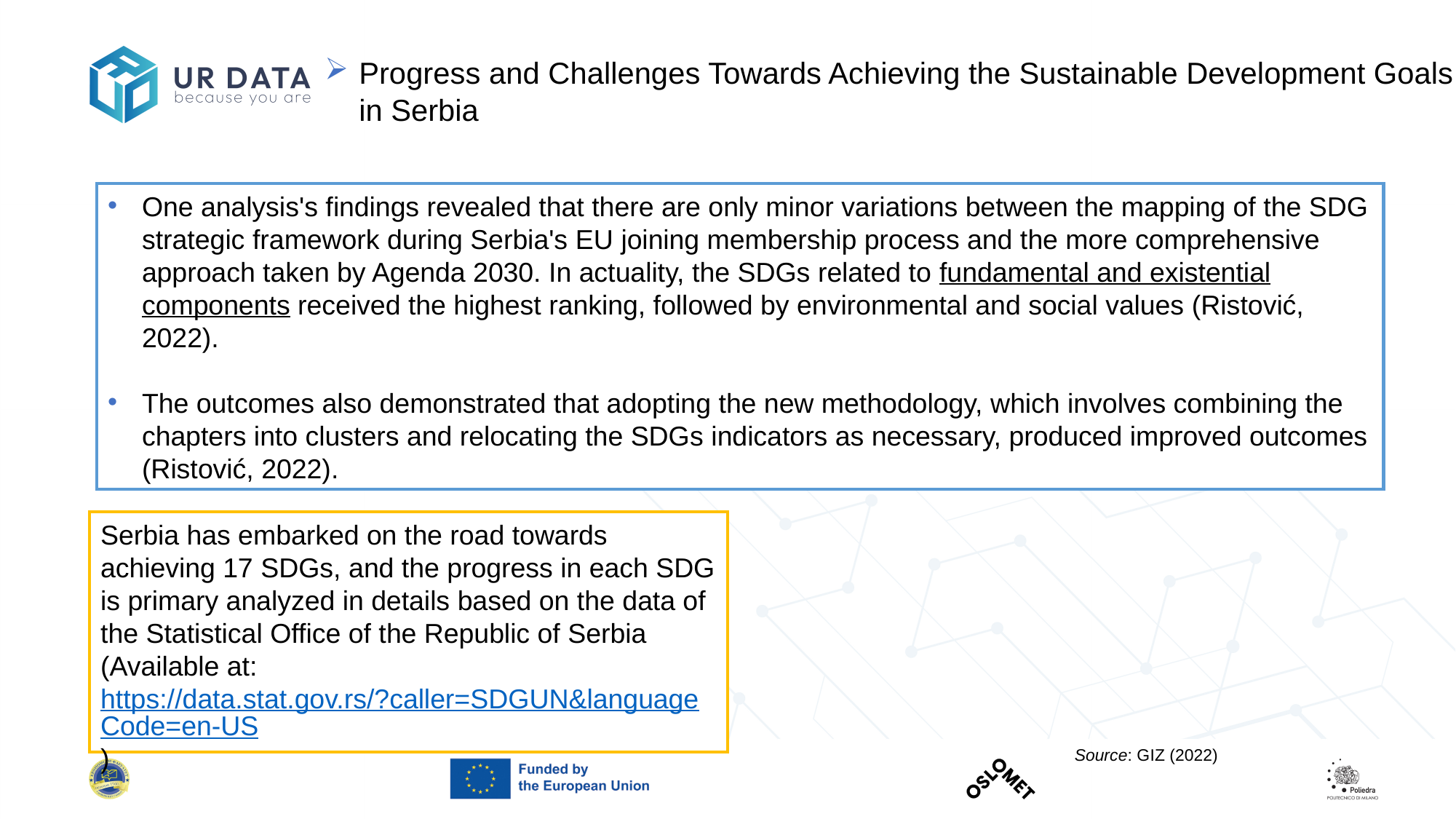

Progress and Challenges Towards Achieving the Sustainable Development Goals in Serbia
One analysis's findings revealed that there are only minor variations between the mapping of the SDG strategic framework during Serbia's EU joining membership process and the more comprehensive approach taken by Agenda 2030. In actuality, the SDGs related to fundamental and existential components received the highest ranking, followed by environmental and social values (Ristović, 2022).

The outcomes also demonstrated that adopting the new methodology, which involves combining the chapters into clusters and relocating the SDGs indicators as necessary, produced improved outcomes (Ristović, 2022).
Serbia has embarked on the road towards achieving 17 SDGs, and the progress in each SDG is primary analyzed in details based on the data of the Statistical Office of the Republic of Serbia (Available at: https://data.stat.gov.rs/?caller=SDGUN&languageCode=en-US)
Source: GIZ (2022)